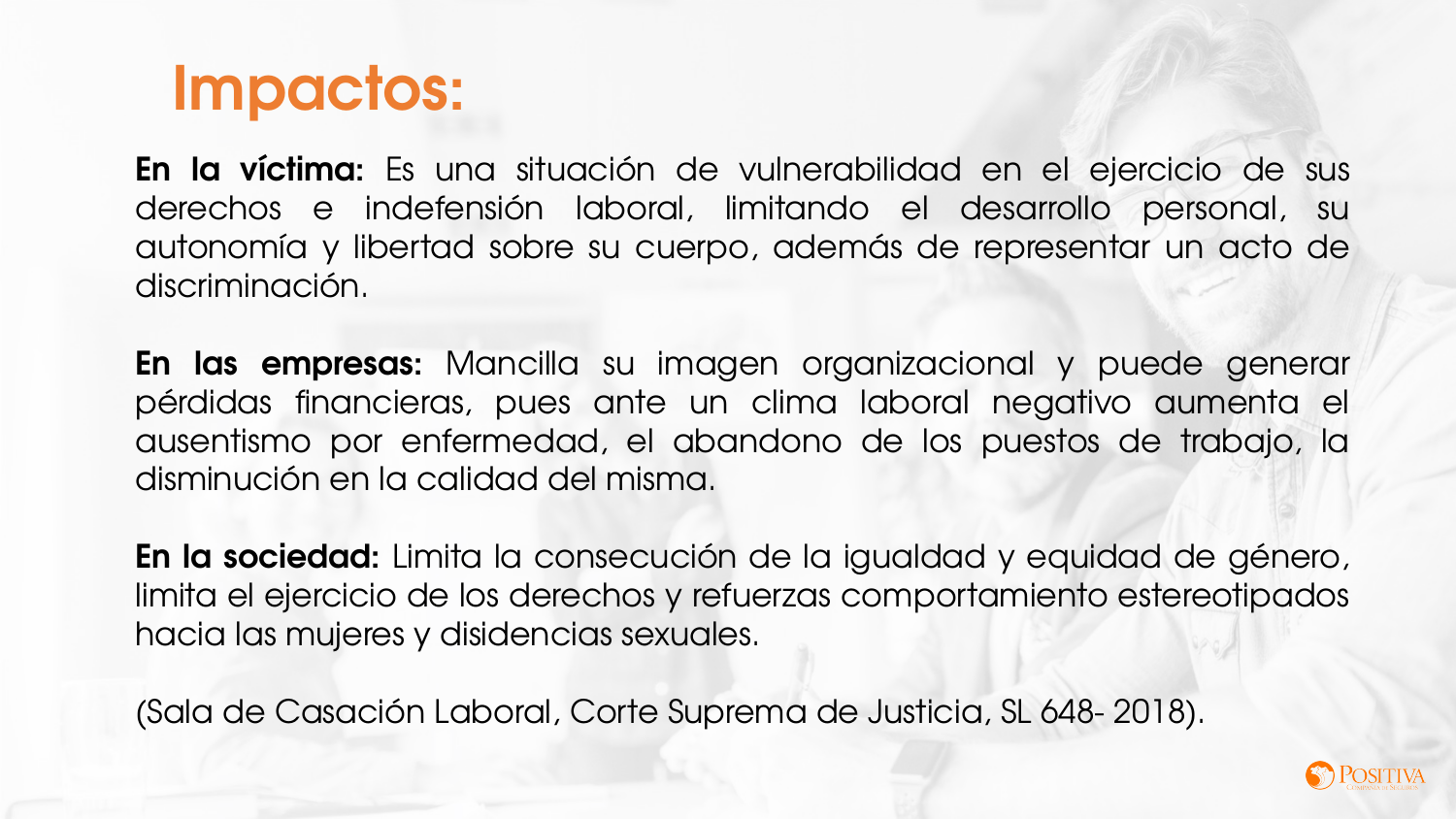

Impactos:
En la víctima: Es una situación de vulnerabilidad en el ejercicio de sus derechos e indefensión laboral, limitando el desarrollo personal, su autonomía y libertad sobre su cuerpo, además de representar un acto de discriminación.

En las empresas: Mancilla su imagen organizacional y puede generar pérdidas financieras, pues ante un clima laboral negativo aumenta el ausentismo por enfermedad, el abandono de los puestos de trabajo, la disminución en la calidad del misma.

En la sociedad: Limita la consecución de la igualdad y equidad de género, limita el ejercicio de los derechos y refuerzas comportamiento estereotipados hacia las mujeres y disidencias sexuales.

(Sala de Casación Laboral, Corte Suprema de Justicia, SL 648- 2018).